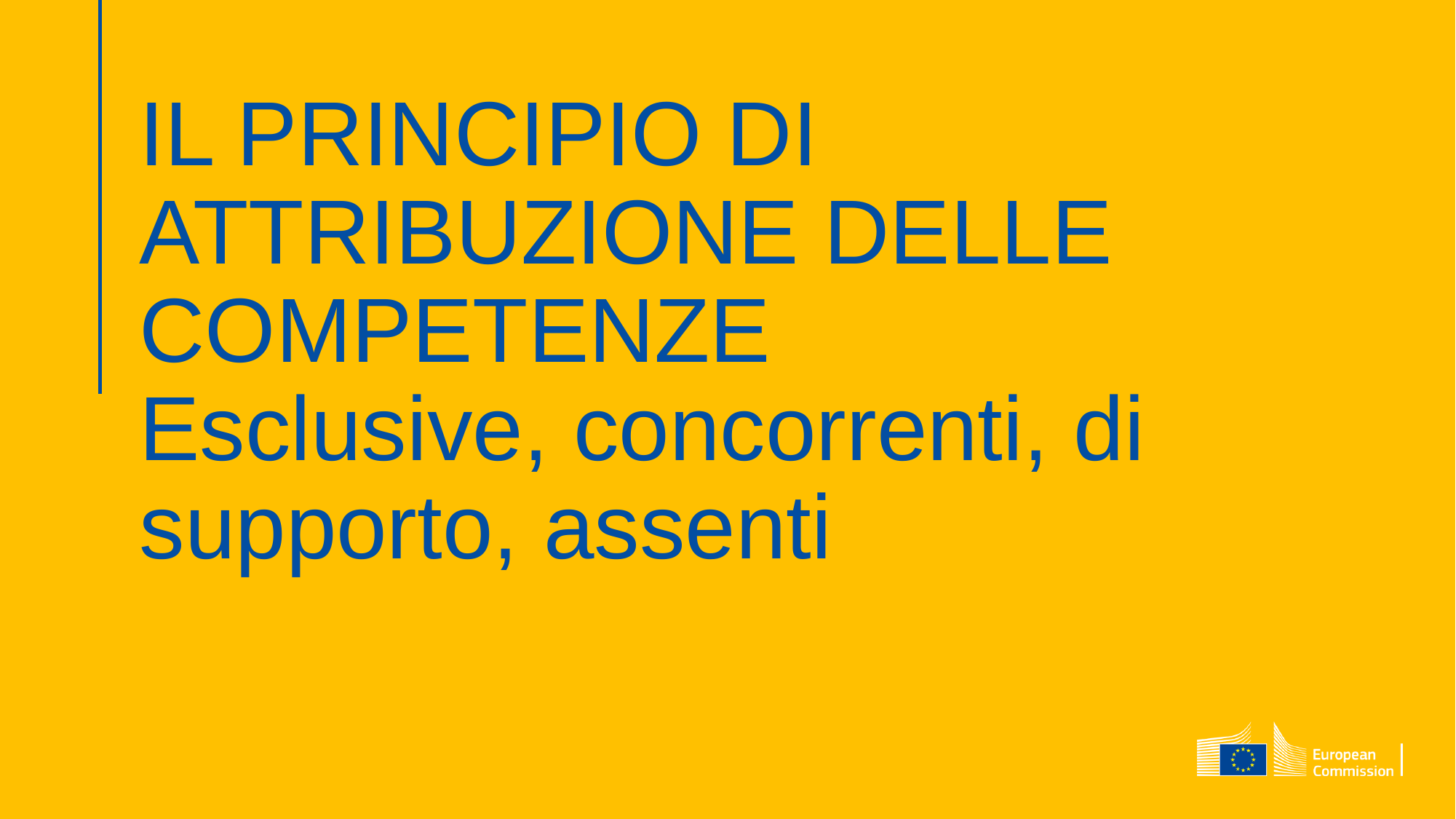

# IL PRINCIPIO DI ATTRIBUZIONE DELLE COMPETENZE Esclusive, concorrenti, di supporto, assenti